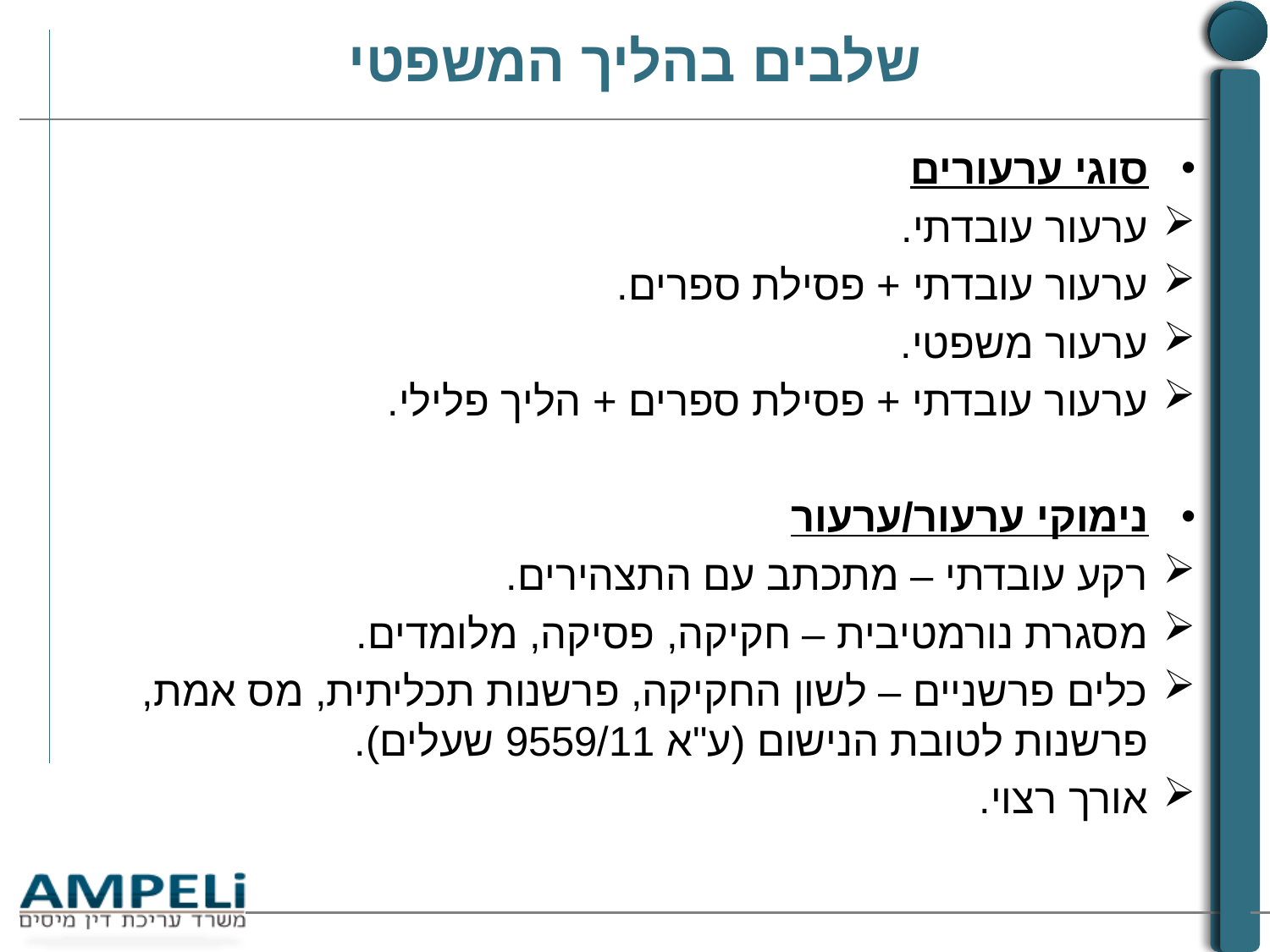

# שלבים בהליך המשפטי
סוגי ערעורים
ערעור עובדתי.
ערעור עובדתי + פסילת ספרים.
ערעור משפטי.
ערעור עובדתי + פסילת ספרים + הליך פלילי.

נימוקי ערעור/ערעור
רקע עובדתי – מתכתב עם התצהירים.
מסגרת נורמטיבית – חקיקה, פסיקה, מלומדים.
כלים פרשניים – לשון החקיקה, פרשנות תכליתית, מס אמת, פרשנות לטובת הנישום (ע"א 9559/11 שעלים).
אורך רצוי.